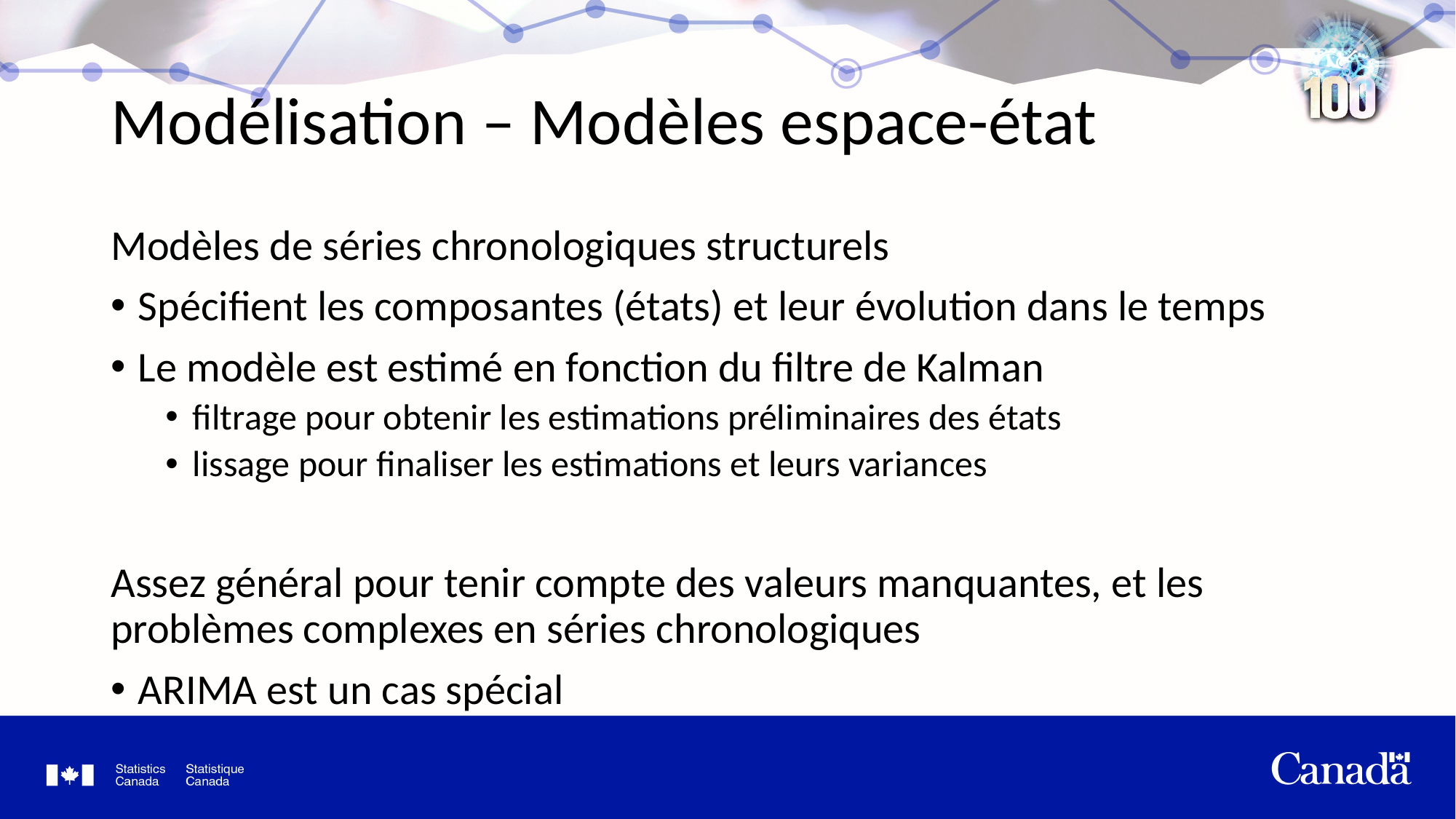

# Modélisation – Modèles espace-état
Modèles de séries chronologiques structurels
Spécifient les composantes (états) et leur évolution dans le temps
Le modèle est estimé en fonction du filtre de Kalman
filtrage pour obtenir les estimations préliminaires des états
lissage pour finaliser les estimations et leurs variances

Assez général pour tenir compte des valeurs manquantes, et les problèmes complexes en séries chronologiques
ARIMA est un cas spécial